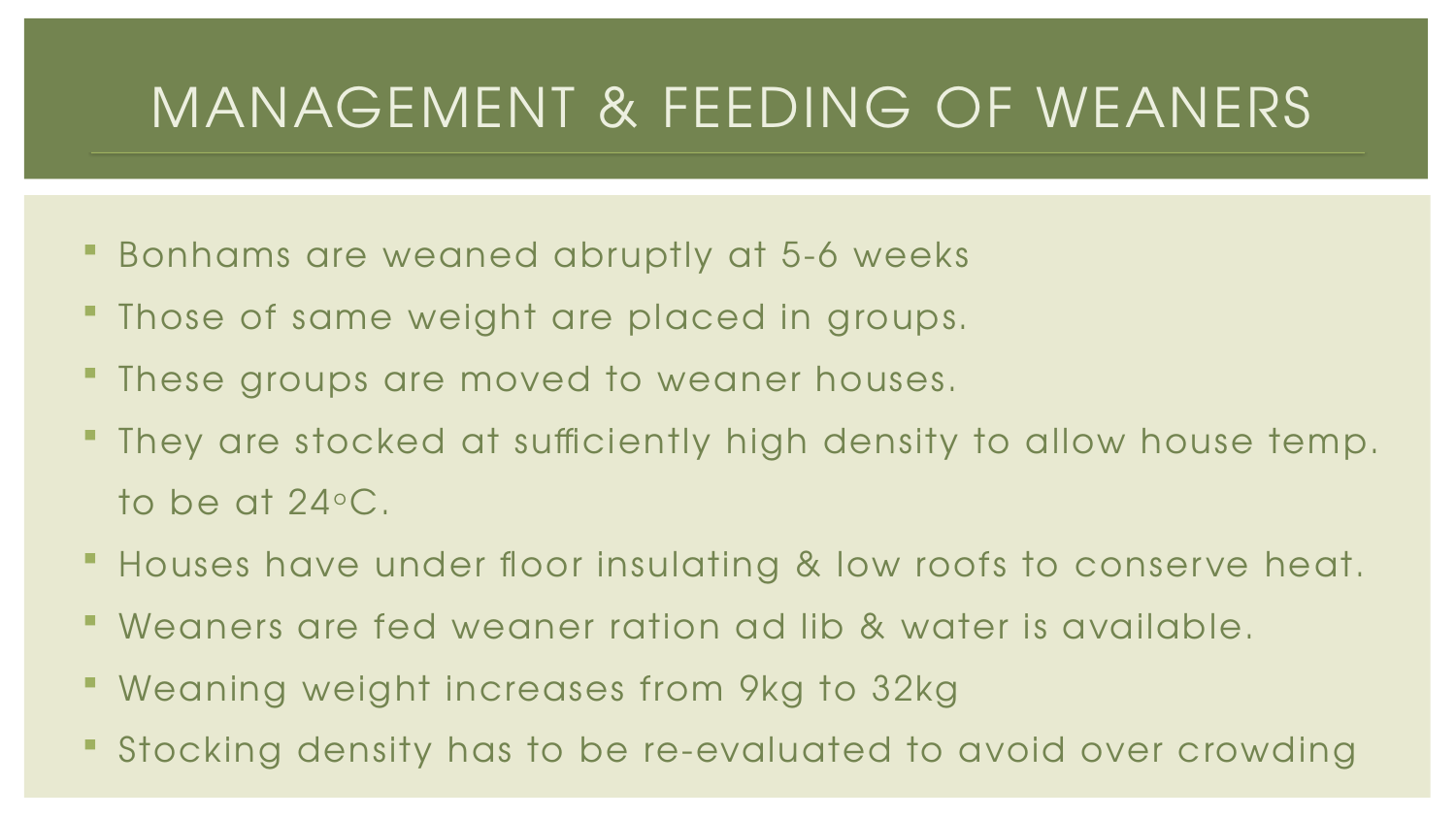

# Management & Feeding of Weaners
Bonhams are weaned abruptly at 5-6 weeks
Those of same weight are placed in groups.
These groups are moved to weaner houses.
They are stocked at sufficiently high density to allow house temp. to be at 24oC.
Houses have under floor insulating & low roofs to conserve heat.
Weaners are fed weaner ration ad lib & water is available.
Weaning weight increases from 9kg to 32kg
Stocking density has to be re-evaluated to avoid over crowding